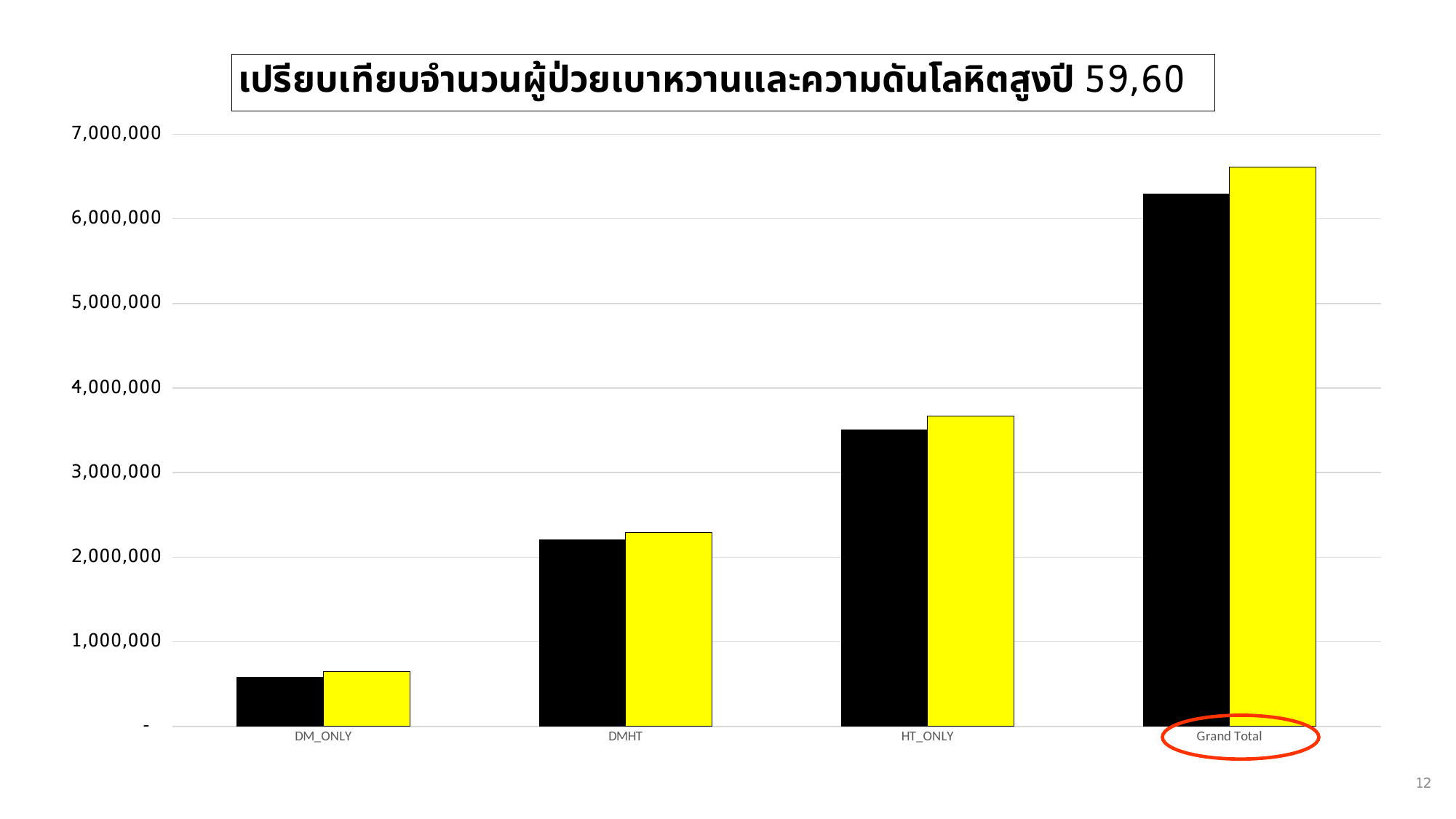

### Chart: เปรียบเทียบจำนวนผู้ป่วยเบาหวานและความดันโลหิตสูงปี 59,60

| Category | ปีงบ2559 | ปีงบ2560 |
|---|---|---|
| DM_ONLY | 578854.0 | 650642.0 |
| DMHT | 2207387.0 | 2291942.0 |
| HT_ONLY | 3506878.0 | 3667239.0 |
| Grand Total | 6293119.0 | 6609823.0 |
12